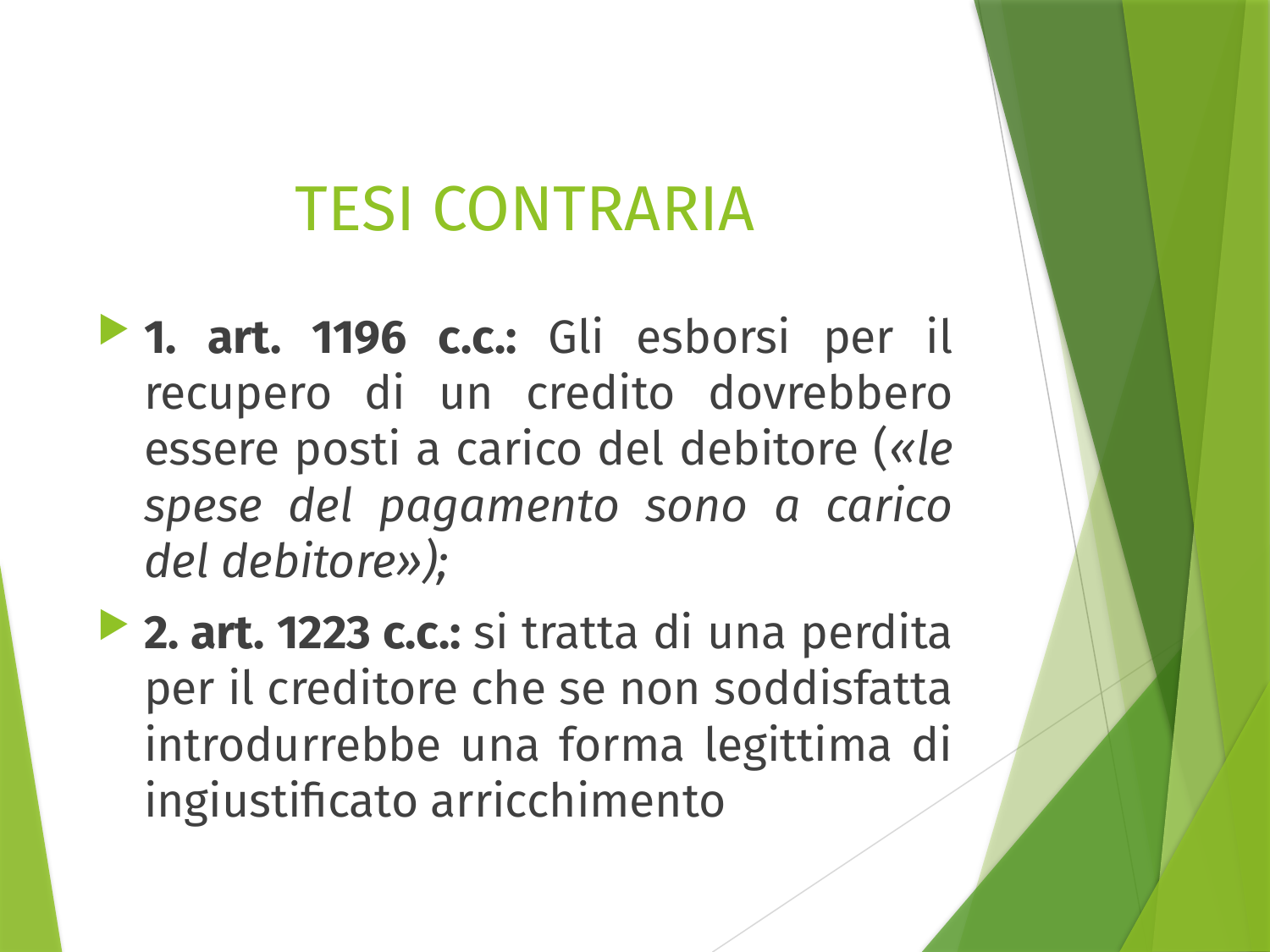

# TESI CONTRARIA
1. art. 1196 c.c.: Gli esborsi per il recupero di un credito dovrebbero essere posti a carico del debitore («le spese del pagamento sono a carico del debitore»);
2. art. 1223 c.c.: si tratta di una perdita per il creditore che se non soddisfatta introdurrebbe una forma legittima di ingiustificato arricchimento